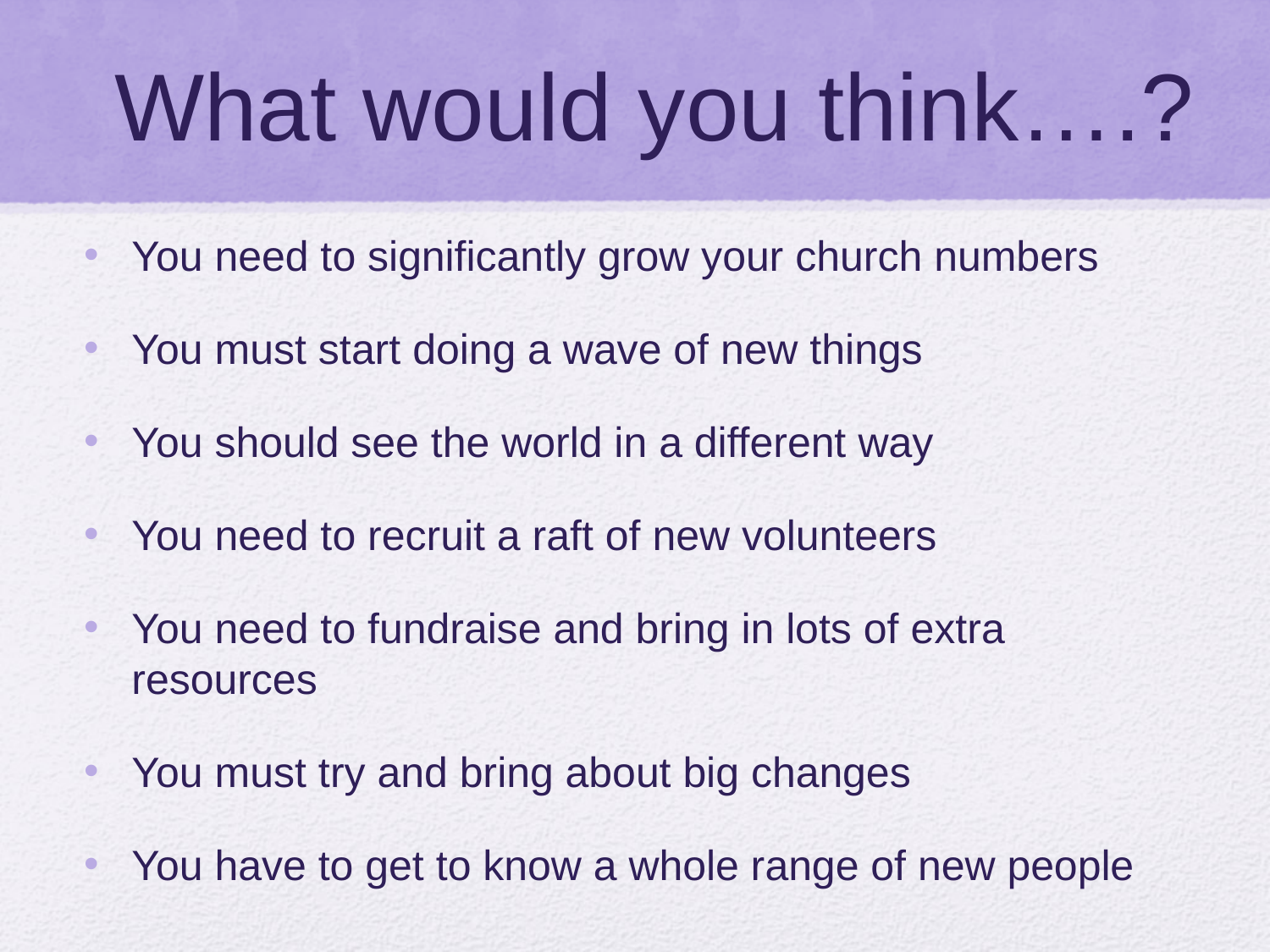

# What would you think….?
You need to significantly grow your church numbers
You must start doing a wave of new things
You should see the world in a different way
You need to recruit a raft of new volunteers
You need to fundraise and bring in lots of extra resources
You must try and bring about big changes
You have to get to know a whole range of new people